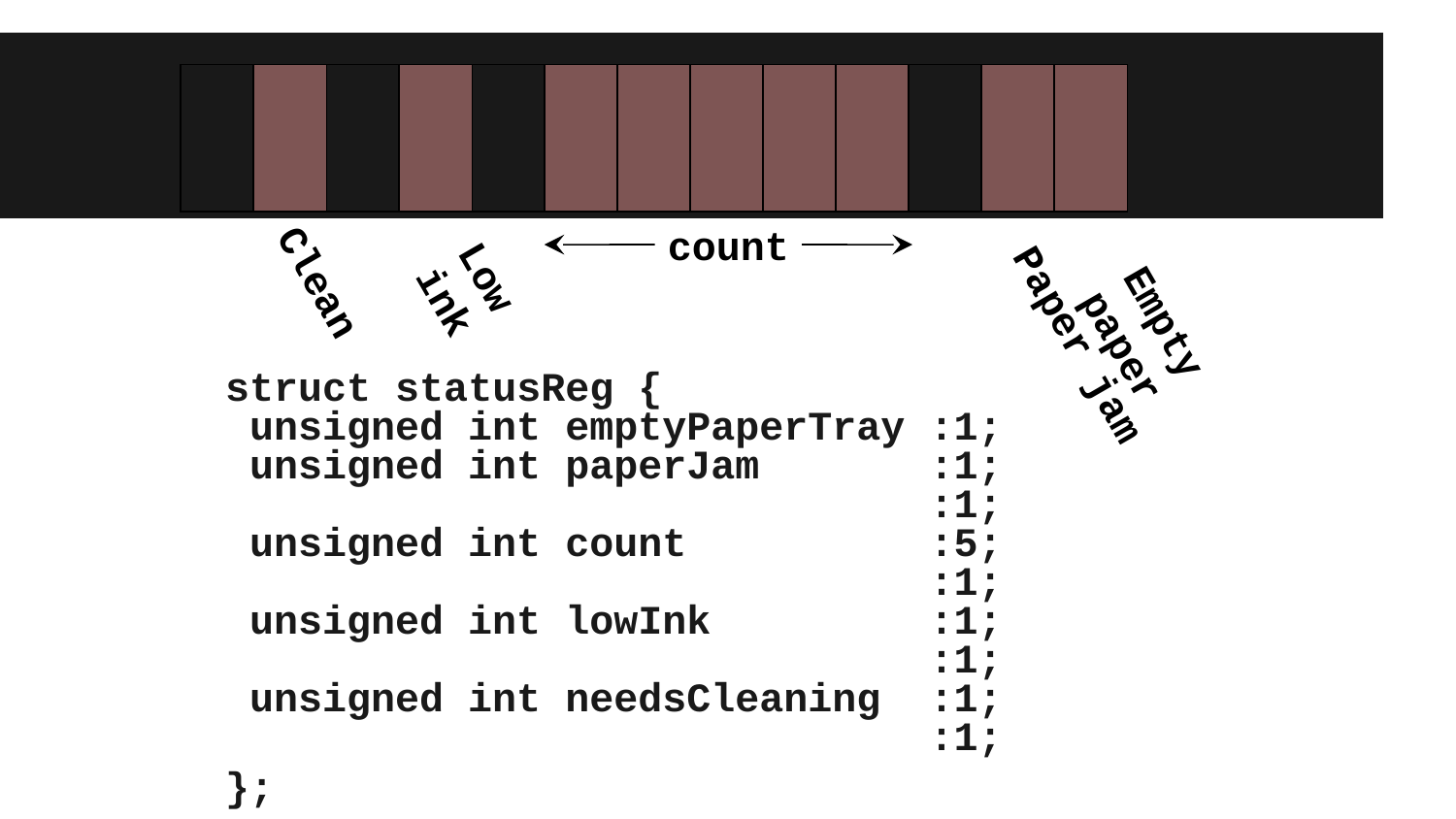

count

Low ink
Clean
Empty paper
Paper jam
struct statusReg {
unsigned int emptyPaperTray :1;
unsigned int paperJam       :1;
                            :1;
unsigned int count          :5;
                            :1;
unsigned int lowInk         :1;
                            :1;
unsigned int needsCleaning  :1;
                            :1;
};